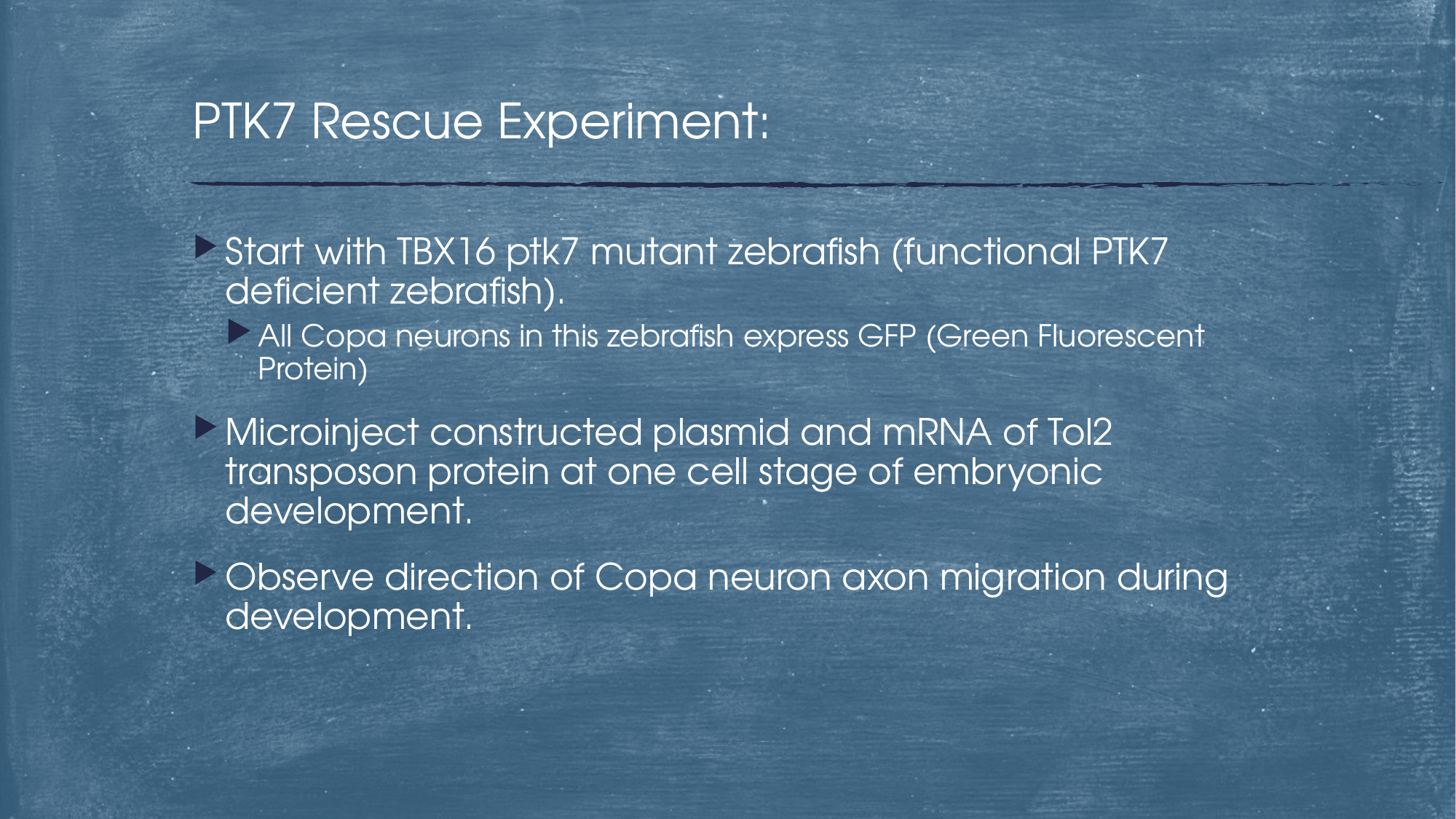

# PTK7 Rescue Experiment:
Start with TBX16 ptk7 mutant zebrafish (functional PTK7 deficient zebrafish).
All Copa neurons in this zebrafish express GFP (Green Fluorescent Protein)
Microinject constructed plasmid and mRNA of Tol2 transposon protein at one cell stage of embryonic development.
Observe direction of Copa neuron axon migration during development.